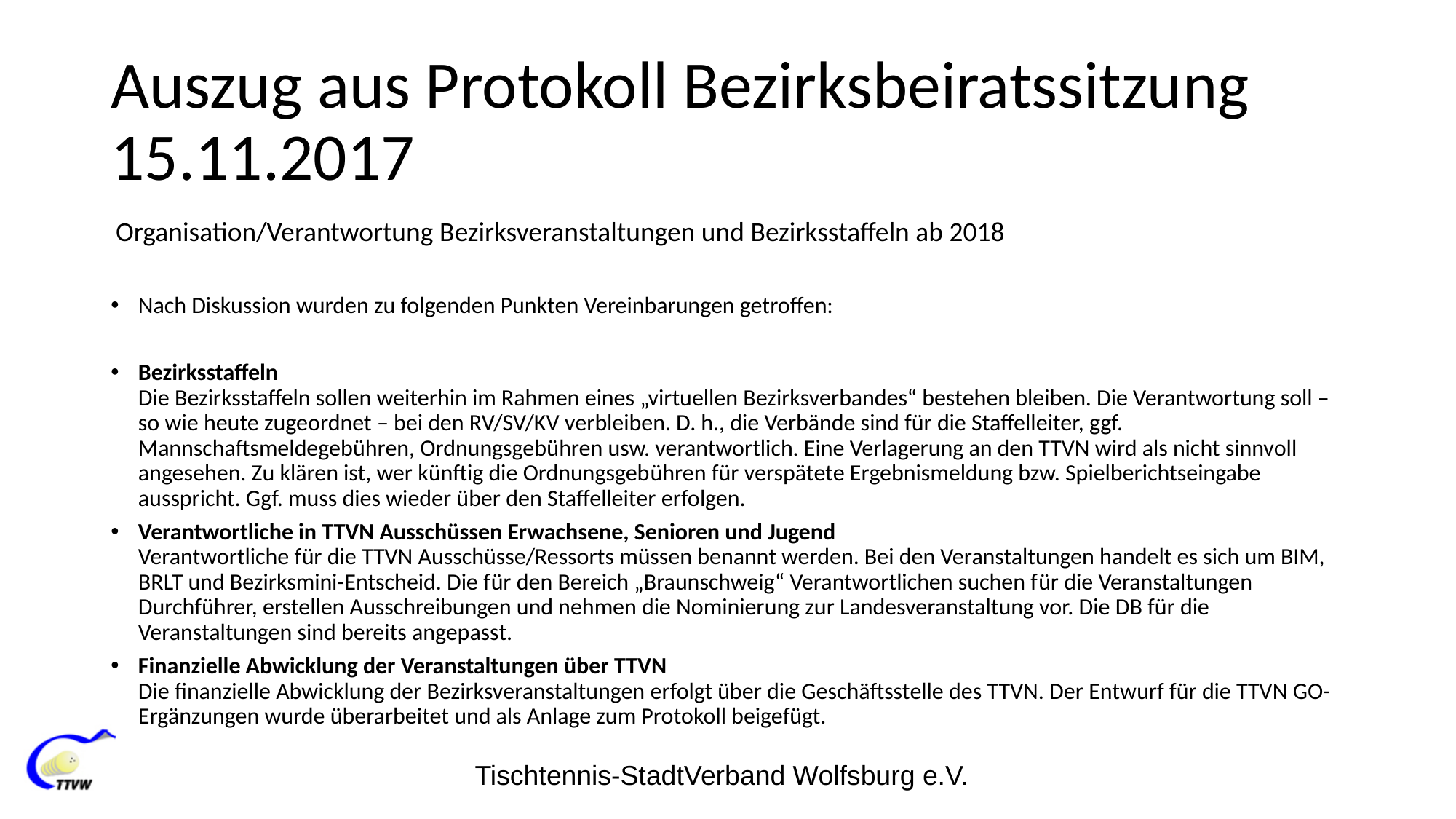

# Auszug aus Protokoll Bezirksbeiratssitzung 15.11.2017
Organisation/Verantwortung Bezirksveranstaltungen und Bezirksstaffeln ab 2018

Nach Diskussion wurden zu folgenden Punkten Vereinbarungen getroffen:

Bezirksstaffeln
Die Bezirksstaffeln sollen weiterhin im Rahmen eines „virtuellen Bezirksverbandes“ bestehen bleiben. Die Verantwortung soll – so wie heute zugeordnet – bei den RV/SV/KV verbleiben. D. h., die Verbände sind für die Staffelleiter, ggf. Mannschaftsmeldegebühren, Ordnungsgebühren usw. verantwortlich. Eine Verlagerung an den TTVN wird als nicht sinnvoll angesehen. Zu klären ist, wer künftig die Ordnungsgebühren für verspätete Ergebnismeldung bzw. Spielberichtseingabe ausspricht. Ggf. muss dies wieder über den Staffelleiter erfolgen.
Verantwortliche in TTVN Ausschüssen Erwachsene, Senioren und Jugend
Verantwortliche für die TTVN Ausschüsse/Ressorts müssen benannt werden. Bei den Veranstaltungen handelt es sich um BIM, BRLT und Bezirksmini-Entscheid. Die für den Bereich „Braunschweig“ Verantwortlichen suchen für die Veranstaltungen Durchführer, erstellen Ausschreibungen und nehmen die Nominierung zur Landesveranstaltung vor. Die DB für die Veranstaltungen sind bereits angepasst.
Finanzielle Abwicklung der Veranstaltungen über TTVN
Die finanzielle Abwicklung der Bezirksveranstaltungen erfolgt über die Geschäftsstelle des TTVN. Der Entwurf für die TTVN GO-Ergänzungen wurde überarbeitet und als Anlage zum Protokoll beigefügt.